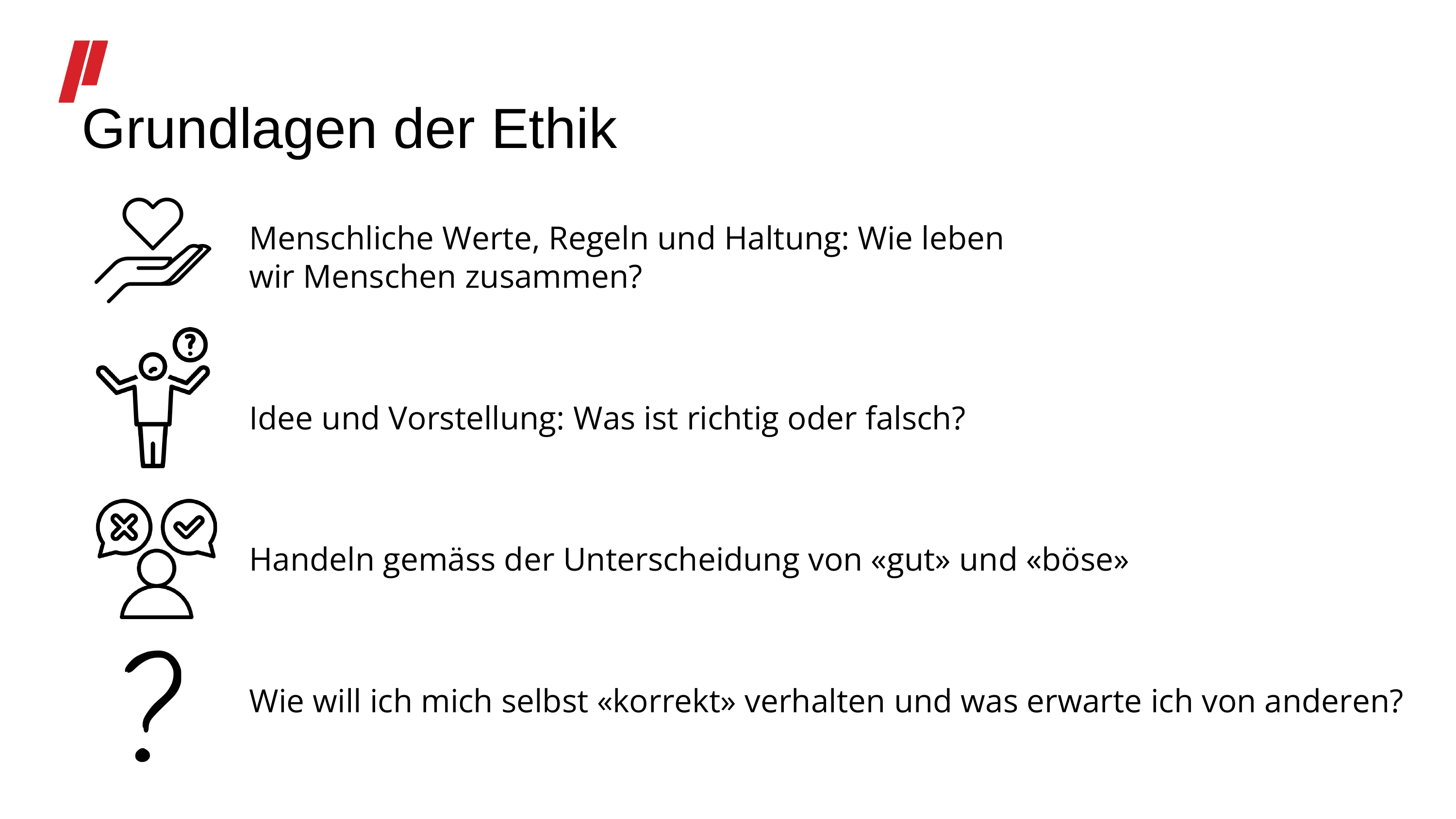

Grundlagen der Ethik

Menschliche Werte, Regeln und Haltung: Wie leben wir Menschen zusammen?

Idee und Vorstellung: Was ist richtig oder falsch?

Handeln gemäss der Unterscheidung von «gut» und «böse»

Wie will ich mich selbst «korrekt» verhalten und was erwarte ich von anderen?